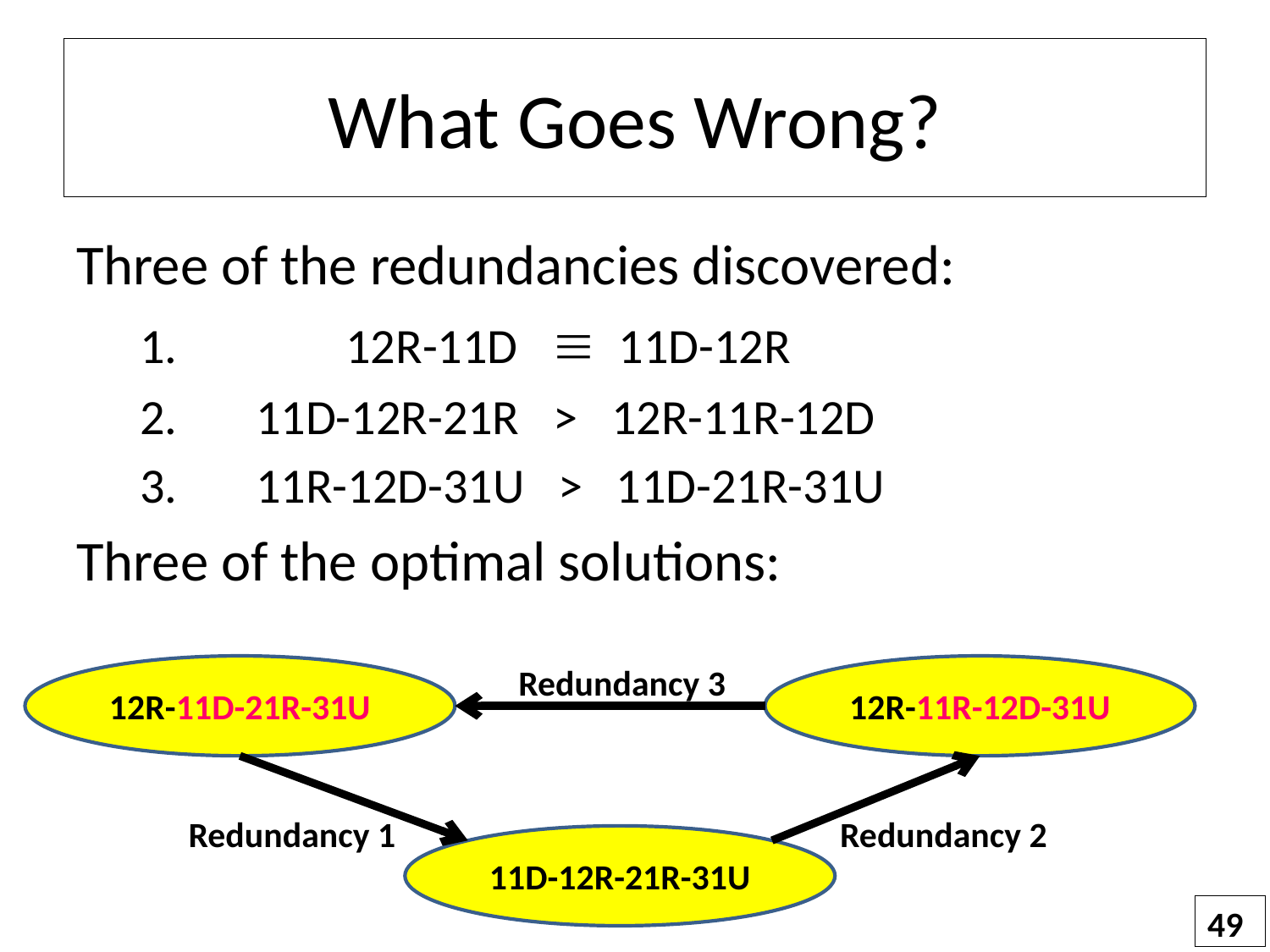

# What Goes Wrong?
Three of the redundancies discovered:
            12R-11D   ≡  11D-12R
    11D-12R-21R   >   12R-11R-12D
    11R-12D-31U   >   11D-21R-31U
Three of the optimal solutions:
Redundancy 3
12R-11D-21R-31U
12R-11R-12D-31U
Redundancy 1
Redundancy 2
11D-12R-21R-31U
49